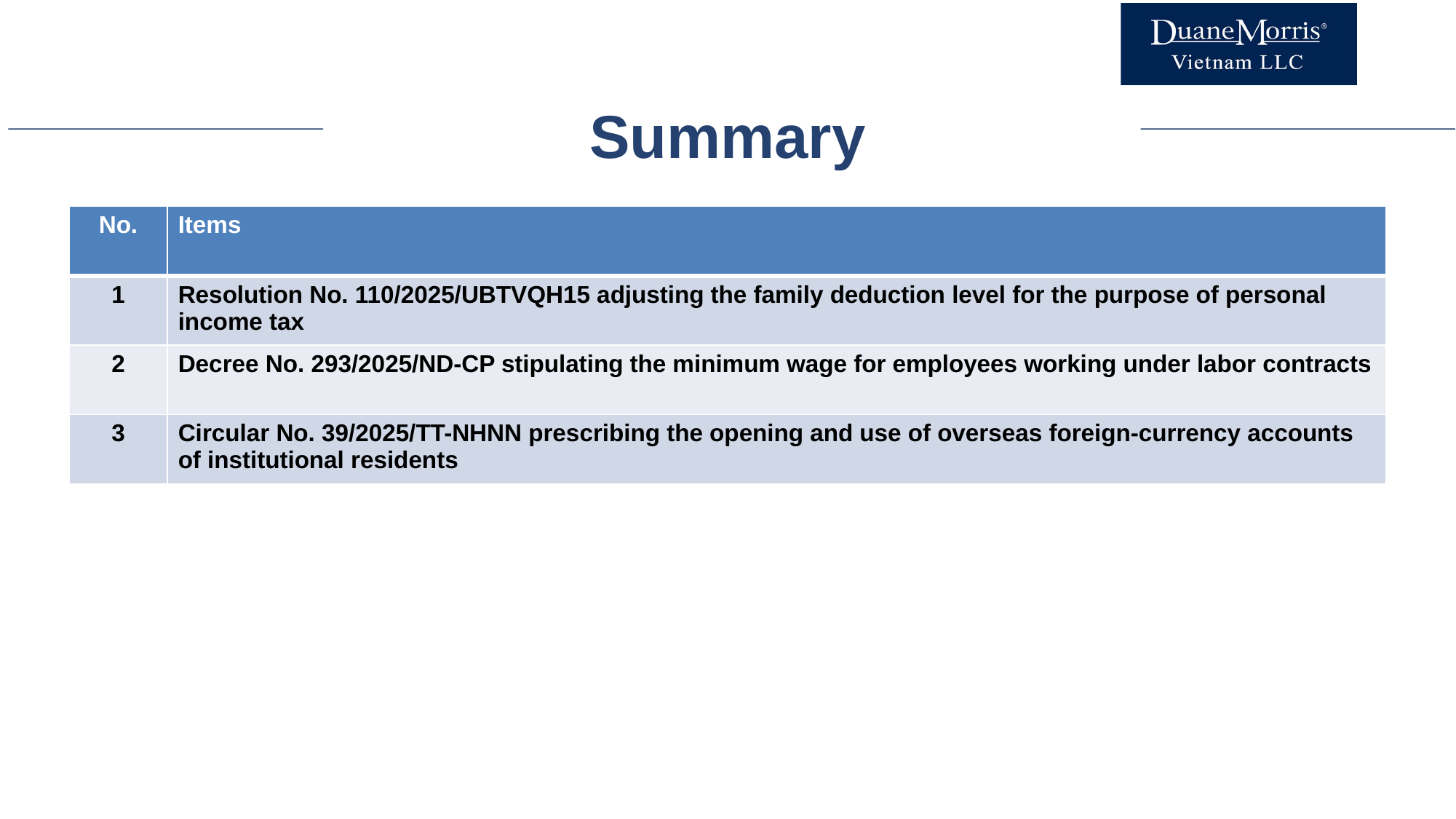

Summary

| No. | Items |
| --- | --- |
| 1 | Resolution No. 110/2025/UBTVQH15 adjusting the family deduction level for the purpose of personal income tax |
| 2 | Decree No. 293/2025/ND-CP stipulating the minimum wage for employees working under labor contracts |
| 3 | Circular No. 39/2025/TT-NHNN prescribing the opening and use of overseas foreign-currency accounts of institutional residents |